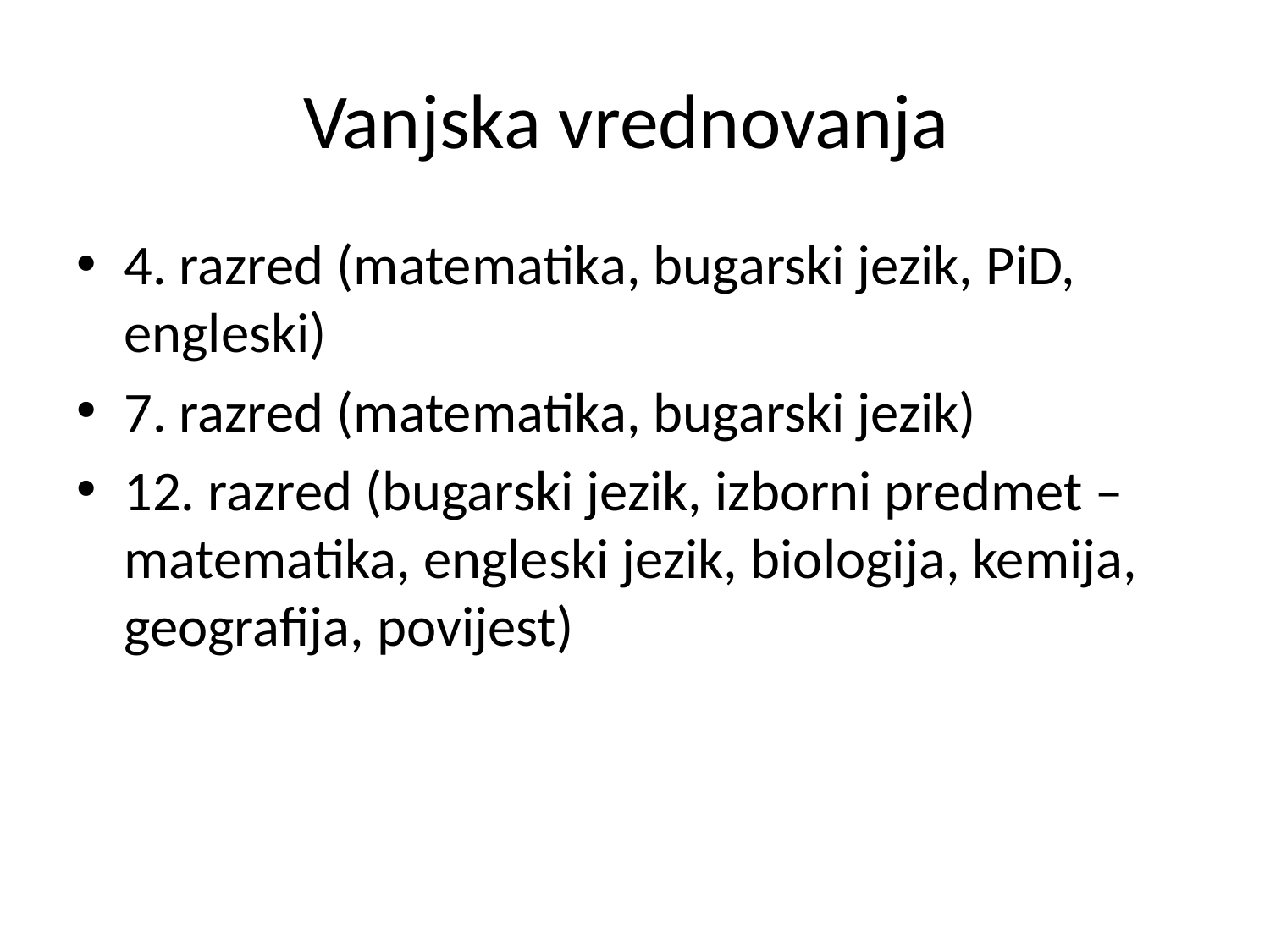

# Vanjska vrednovanja
4. razred (matematika, bugarski jezik, PiD, engleski)
7. razred (matematika, bugarski jezik)
12. razred (bugarski jezik, izborni predmet – matematika, engleski jezik, biologija, kemija, geografija, povijest)